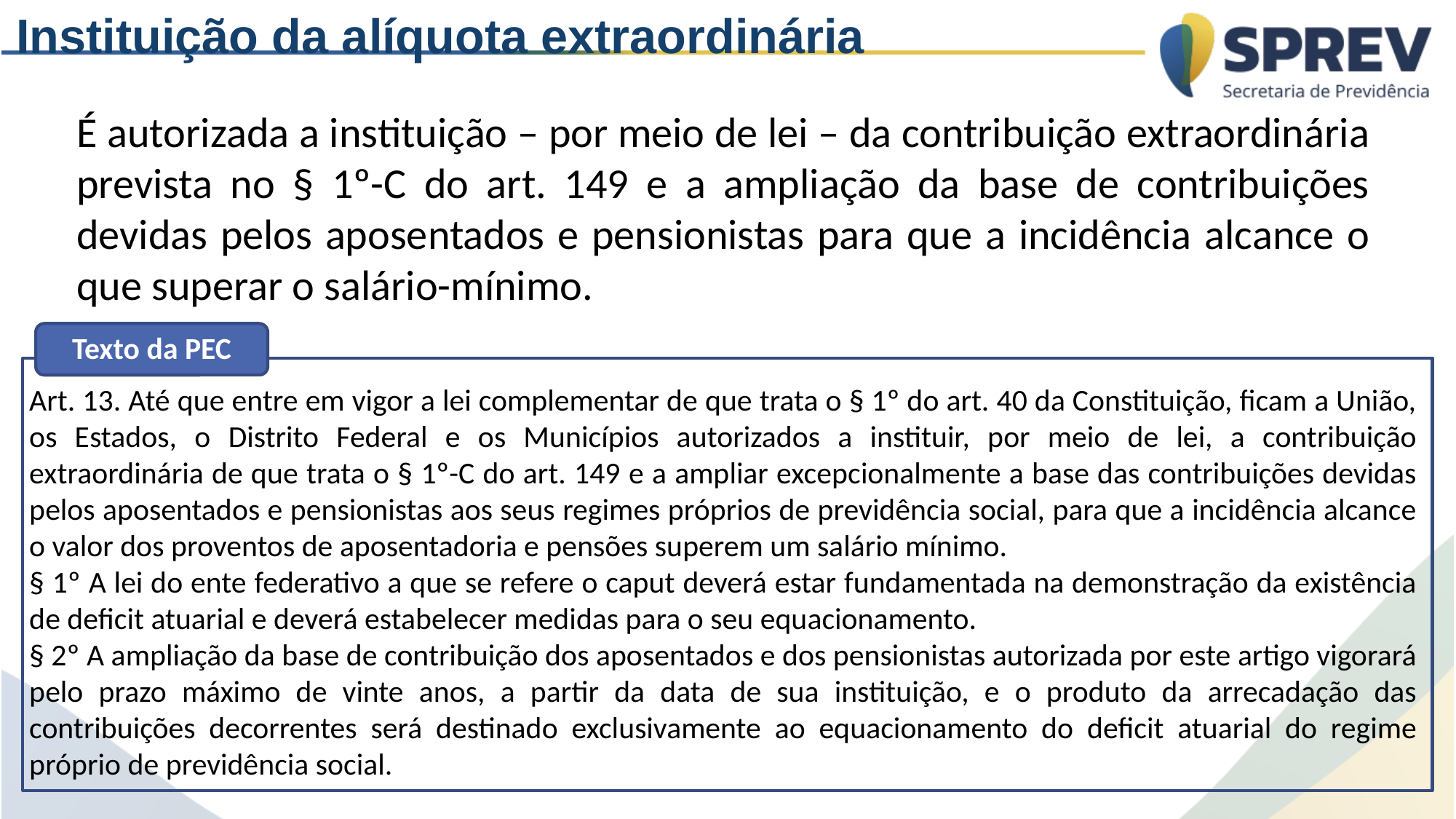

Instituição da alíquota extraordinária
É autorizada a instituição – por meio de lei – da contribuição extraordinária prevista no § 1º-C do art. 149 e a ampliação da base de contribuições devidas pelos aposentados e pensionistas para que a incidência alcance o que superar o salário-mínimo.

Texto da PEC

Art. 13. Até que entre em vigor a lei complementar de que trata o § 1º do art. 40 da Constituição, ficam a União, os Estados, o Distrito Federal e os Municípios autorizados a instituir, por meio de lei, a contribuição extraordinária de que trata o § 1º-C do art. 149 e a ampliar excepcionalmente a base das contribuições devidas pelos aposentados e pensionistas aos seus regimes próprios de previdência social, para que a incidência alcance o valor dos proventos de aposentadoria e pensões superem um salário mínimo.
§ 1º A lei do ente federativo a que se refere o caput deverá estar fundamentada na demonstração da existência de deficit atuarial e deverá estabelecer medidas para o seu equacionamento.
§ 2º A ampliação da base de contribuição dos aposentados e dos pensionistas autorizada por este artigo vigorará pelo prazo máximo de vinte anos, a partir da data de sua instituição, e o produto da arrecadação das contribuições decorrentes será destinado exclusivamente ao equacionamento do deficit atuarial do regime próprio de previdência social.